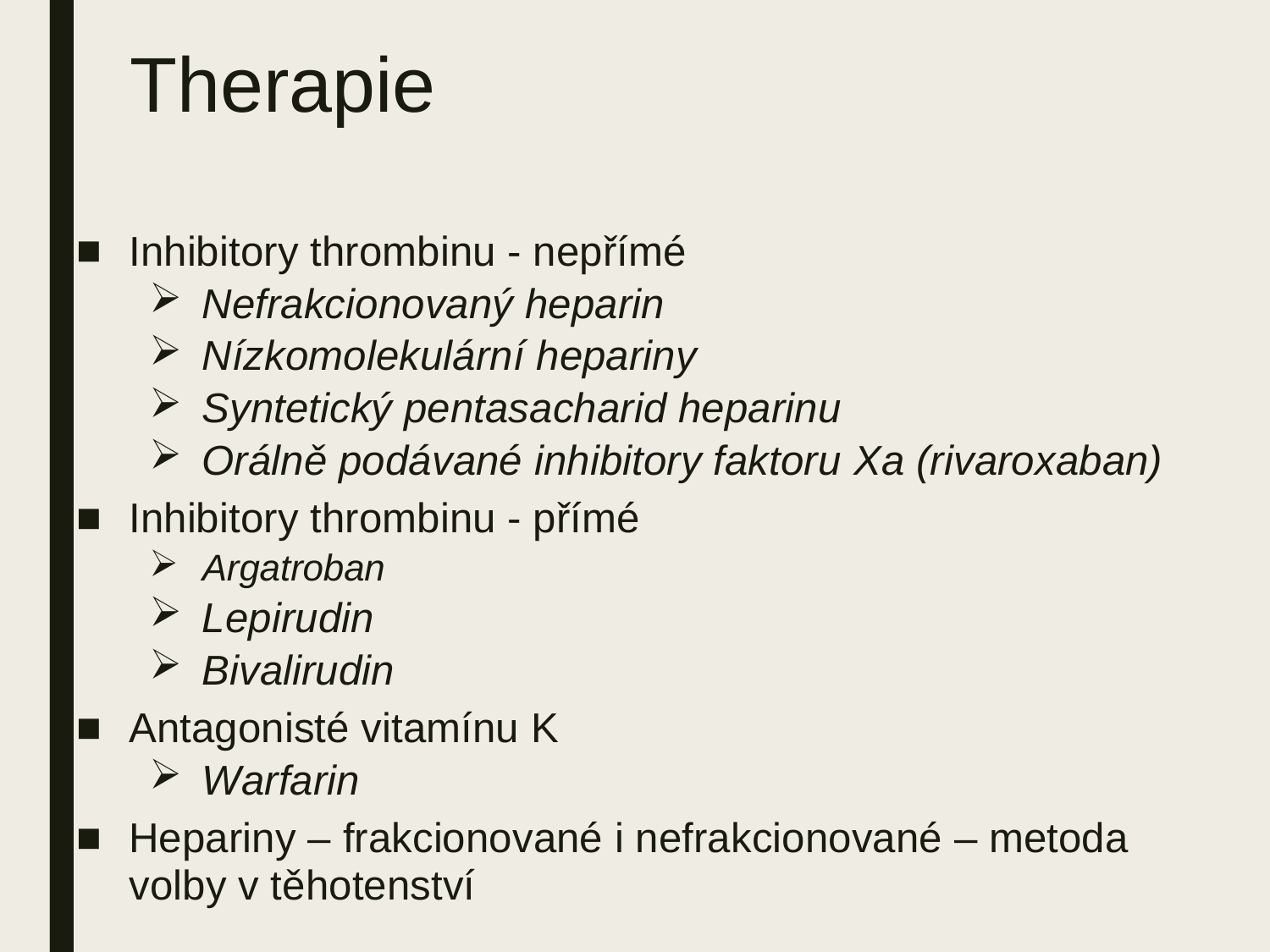

# Therapie
Inhibitory thrombinu - nepřímé
Nefrakcionovaný heparin
Nízkomolekulární hepariny
Syntetický pentasacharid heparinu
Orálně podávané inhibitory faktoru Xa (rivaroxaban)
Inhibitory thrombinu - přímé
Argatroban
Lepirudin
Bivalirudin
Antagonisté vitamínu K
Warfarin
Hepariny – frakcionované i nefrakcionované – metoda volby v těhotenství